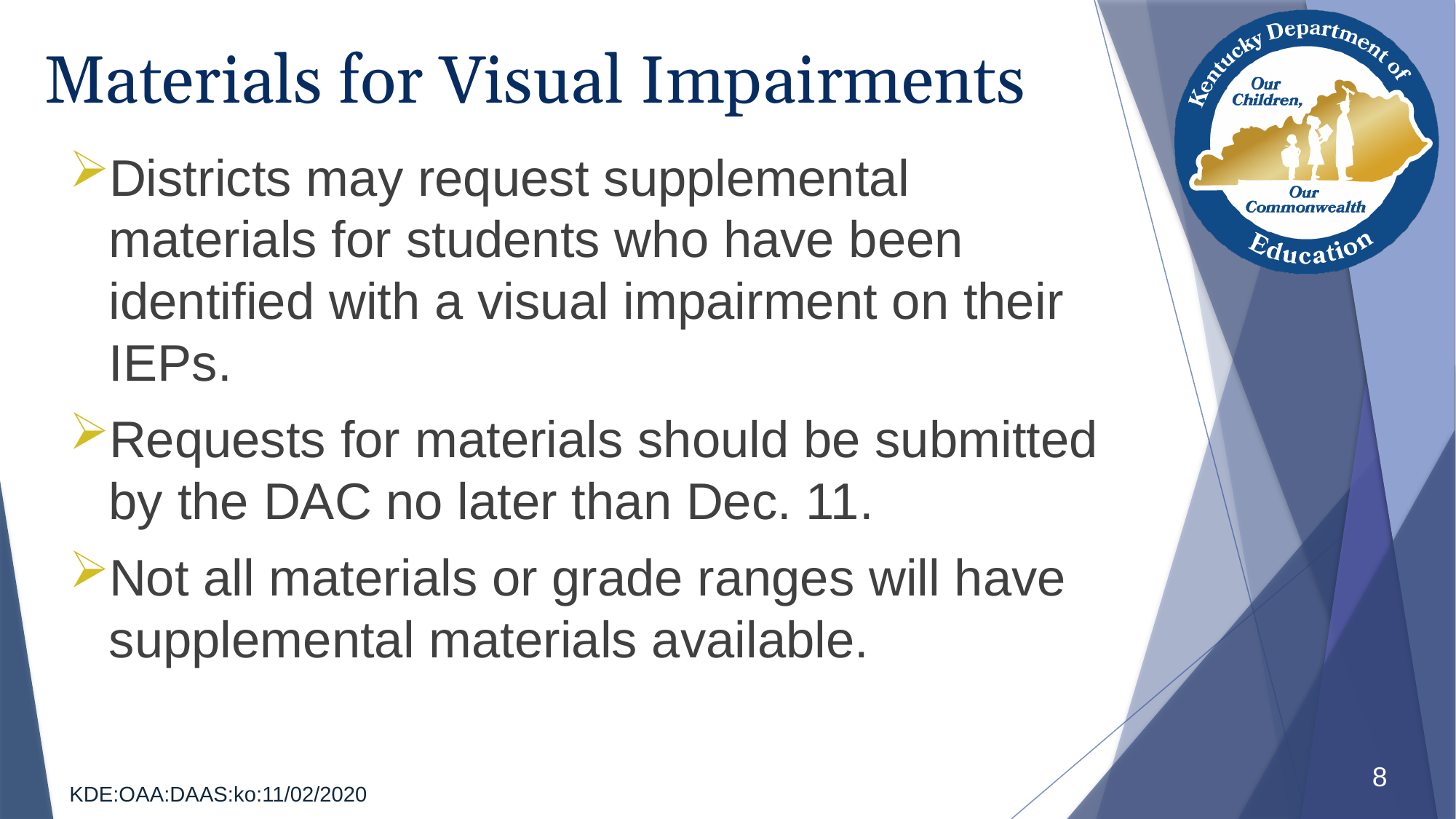

# Materials for Visual Impairments
Districts may request supplemental materials for students who have been identified with a visual impairment on their IEPs.
Requests for materials should be submitted by the DAC no later than Dec. 11.
Not all materials or grade ranges will have supplemental materials available.
8
KDE:OAA:DAAS:ko:11/02/2020